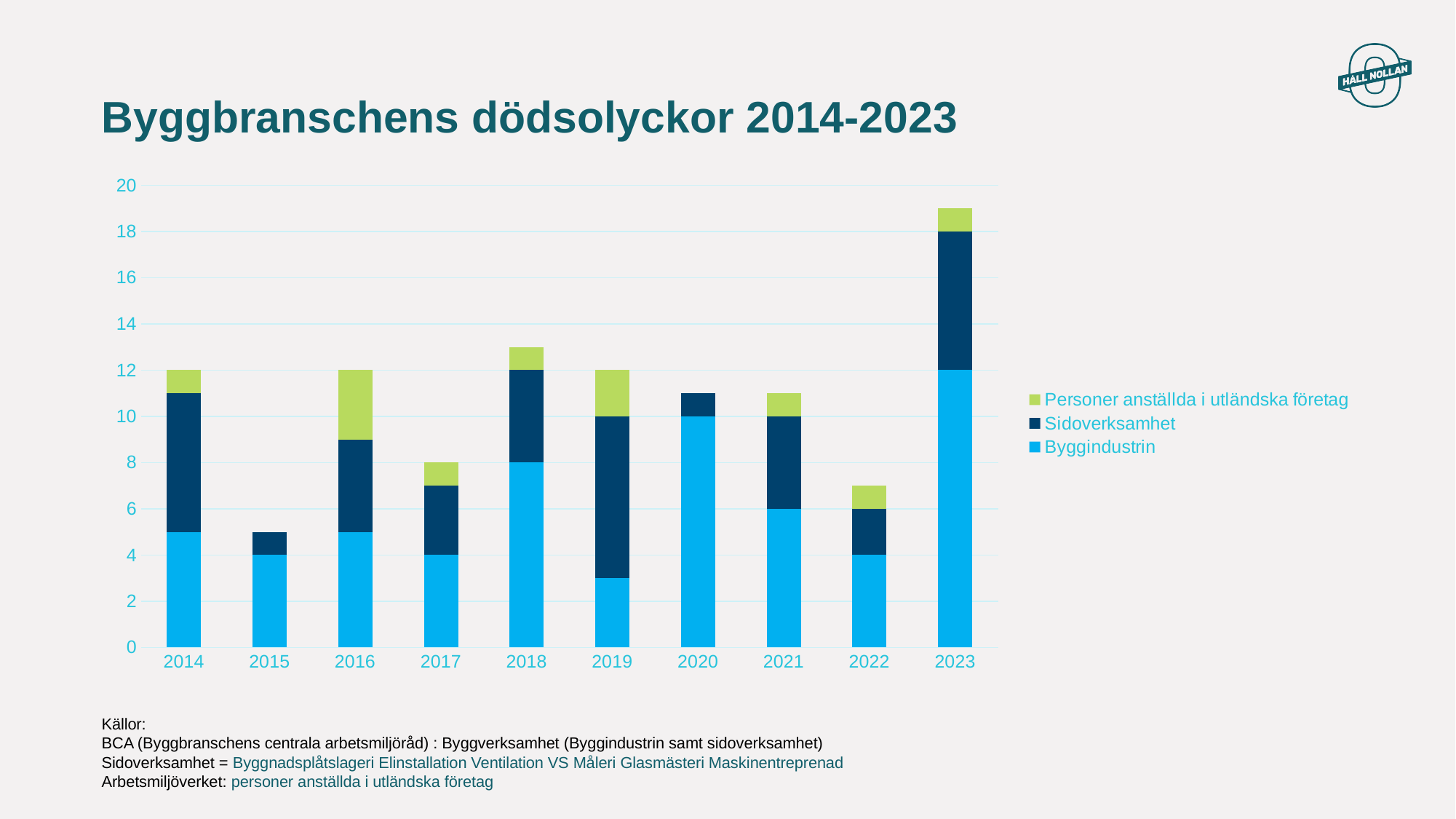

# Byggbranschens dödsolyckor 2014-2023

### Chart

| Category | Byggindustrin | Sidoverksamhet | Personer anställda i utländska företag |
|---|---|---|---|
| 2014 | 5.0 | 6.0 | 1.0 |
| 2015 | 4.0 | 1.0 | 0.0 |
| 2016 | 5.0 | 4.0 | 3.0 |
| 2017 | 4.0 | 3.0 | 1.0 |
| 2018 | 8.0 | 4.0 | 1.0 |
| 2019 | 3.0 | 7.0 | 2.0 |
| 2020 | 10.0 | 1.0 | 0.0 |
| 2021 | 6.0 | 4.0 | 1.0 |
| 2022 | 4.0 | 2.0 | 1.0 |
| 2023 | 12.0 | 6.0 | 1.0 |
Källor:
BCA (Byggbranschens centrala arbetsmiljöråd) : Byggverksamhet (Byggindustrin samt sidoverksamhet)
Sidoverksamhet = Byggnadsplåtslageri Elinstallation Ventilation VS Måleri Glasmästeri Maskinentreprenad
Arbetsmiljöverket: personer anställda i utländska företag